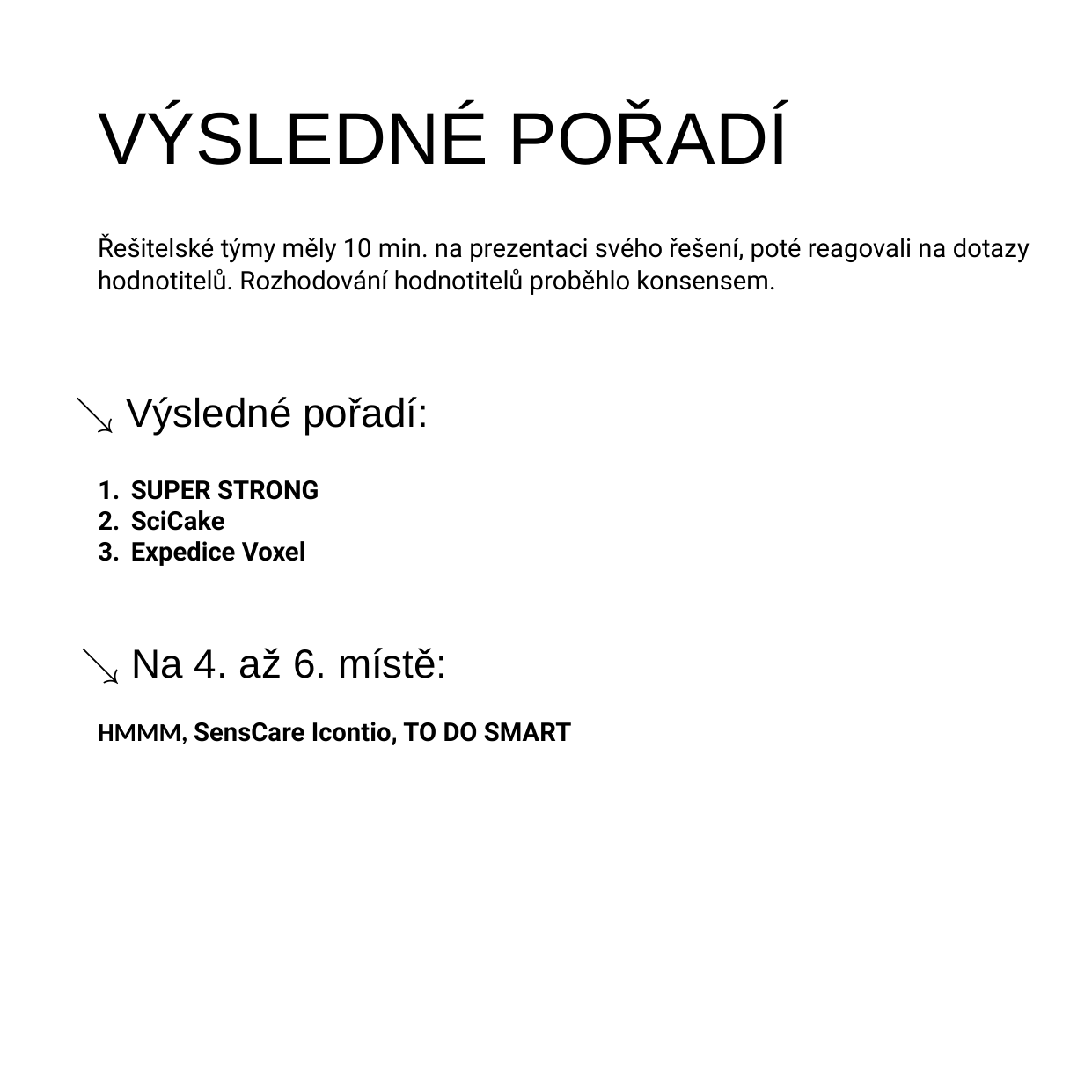

VÝSLEDNÉ POŘADÍ
Řešitelské týmy měly 10 min. na prezentaci svého řešení, poté reagovali na dotazy hodnotitelů. Rozhodování hodnotitelů proběhlo konsensem.
↘ Výsledné pořadí:
SUPER STRONG
SciCake
Expedice Voxel

↘ Na 4. až 6. místě:

HMMM, SensCare Icontio, TO DO SMART